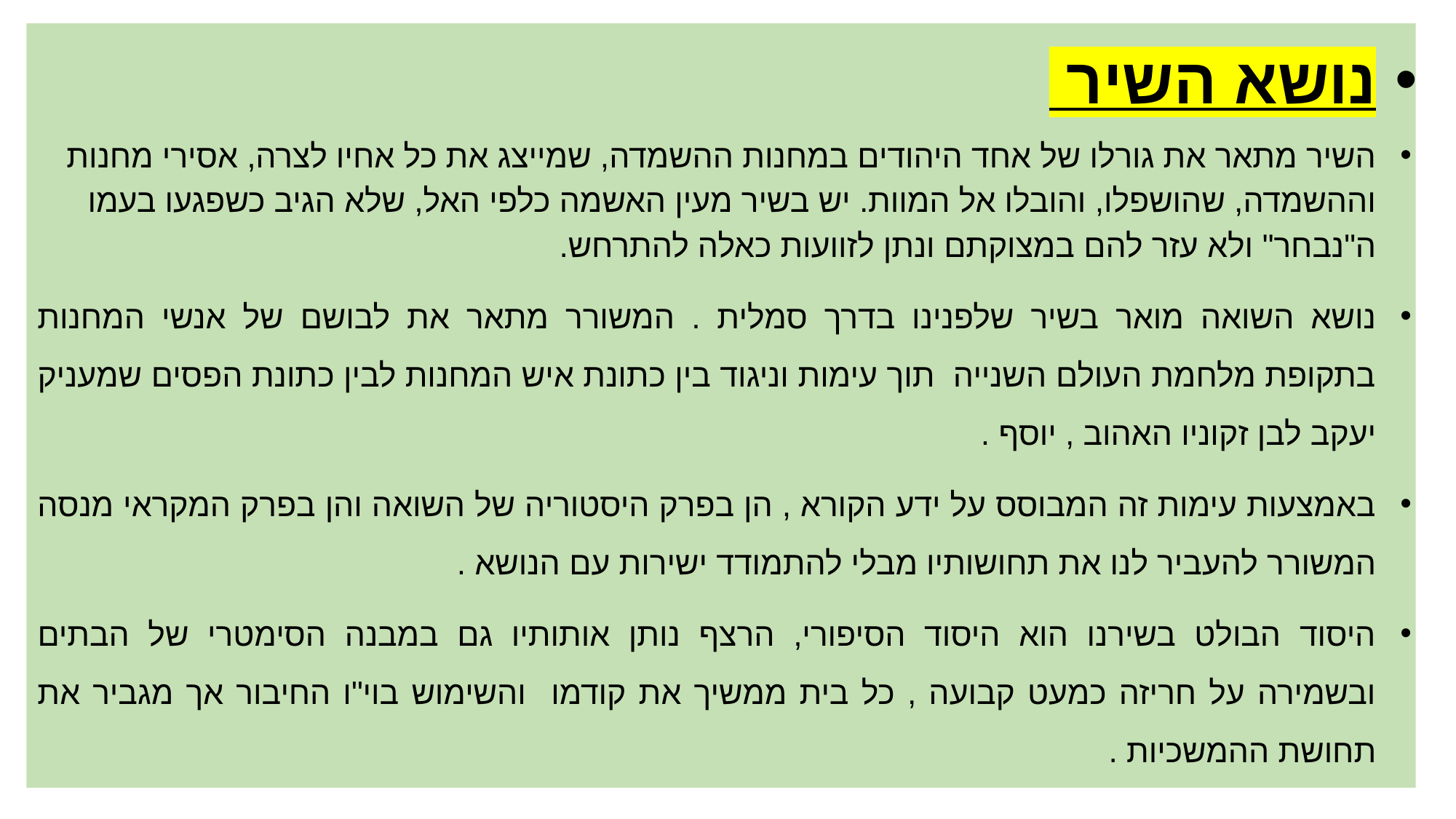

נושא השיר
השיר מתאר את גורלו של אחד היהודים במחנות ההשמדה, שמייצג את כל אחיו לצרה, אסירי מחנות וההשמדה, שהושפלו, והובלו אל המוות. יש בשיר מעין האשמה כלפי האל, שלא הגיב כשפגעו בעמו ה"נבחר" ולא עזר להם במצוקתם ונתן לזוועות כאלה להתרחש.
נושא השואה מואר בשיר שלפנינו בדרך סמלית . המשורר מתאר את לבושם של אנשי המחנות בתקופת מלחמת העולם השנייה  תוך עימות וניגוד בין כתונת איש המחנות לבין כתונת הפסים שמעניק יעקב לבן זקוניו האהוב , יוסף .
באמצעות עימות זה המבוסס על ידע הקורא , הן בפרק היסטוריה של השואה והן בפרק המקראי מנסה המשורר להעביר לנו את תחושותיו מבלי להתמודד ישירות עם הנושא .
היסוד הבולט בשירנו הוא היסוד הסיפורי, הרצף נותן אותותיו גם במבנה הסימטרי של הבתים ובשמירה על חריזה כמעט קבועה , כל בית ממשיך את קודמו  והשימוש בוי"ו החיבור אך מגביר את תחושת ההמשכיות .